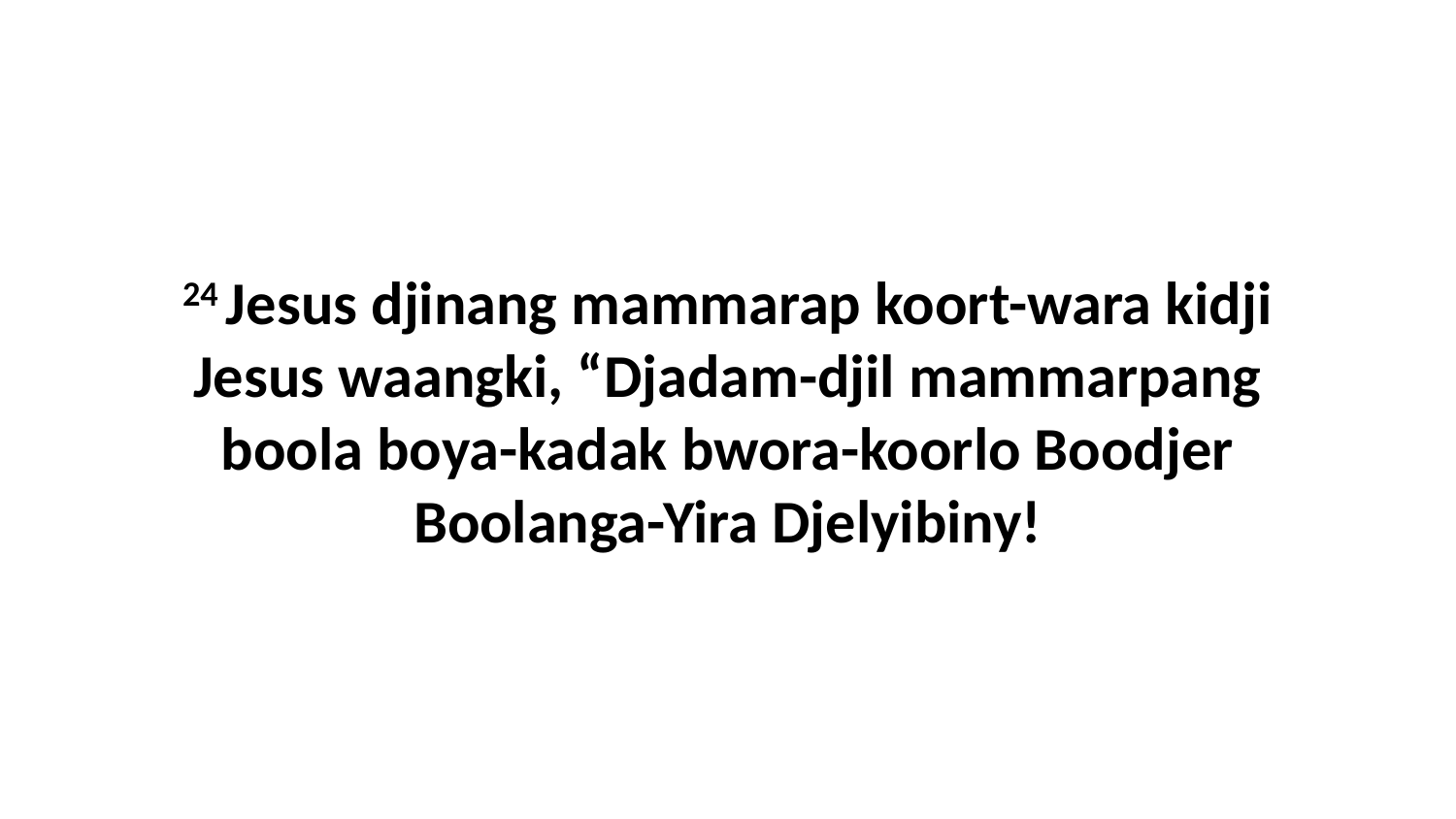

24 Jesus djinang mammarap koort-wara kidji Jesus waangki, “Djadam-djil mammarpang boola boya-kadak bwora-koorlo Boodjer Boolanga-Yira Djelyibiny!